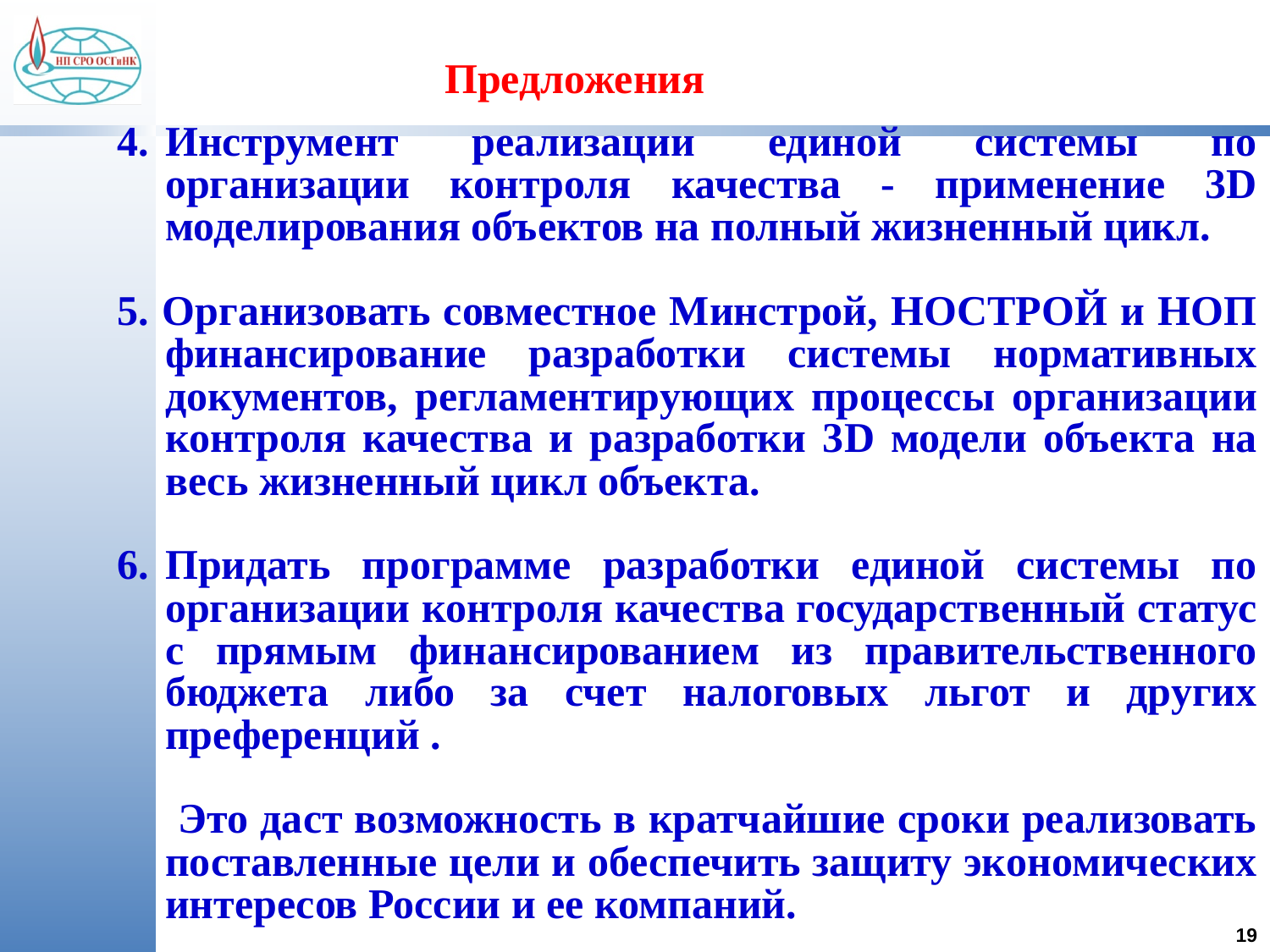

# Предложения
4.	Инструмент реализации единой системы по организации контроля качества - применение 3D моделирования объектов на полный жизненный цикл.

5. Организовать совместное Минстрой, НОСТРОЙ и НОП финансирование разработки системы нормативных документов, регламентирующих процессы организации контроля качества и разработки 3D модели объекта на весь жизненный цикл объекта.

6.	Придать программе разработки единой системы по организации контроля качества государственный статус с прямым финансированием из правительственного бюджета либо за счет налоговых льгот и других преференций .

     Это даст возможность в кратчайшие сроки реализовать поставленные цели и обеспечить защиту экономических интересов России и ее компаний.